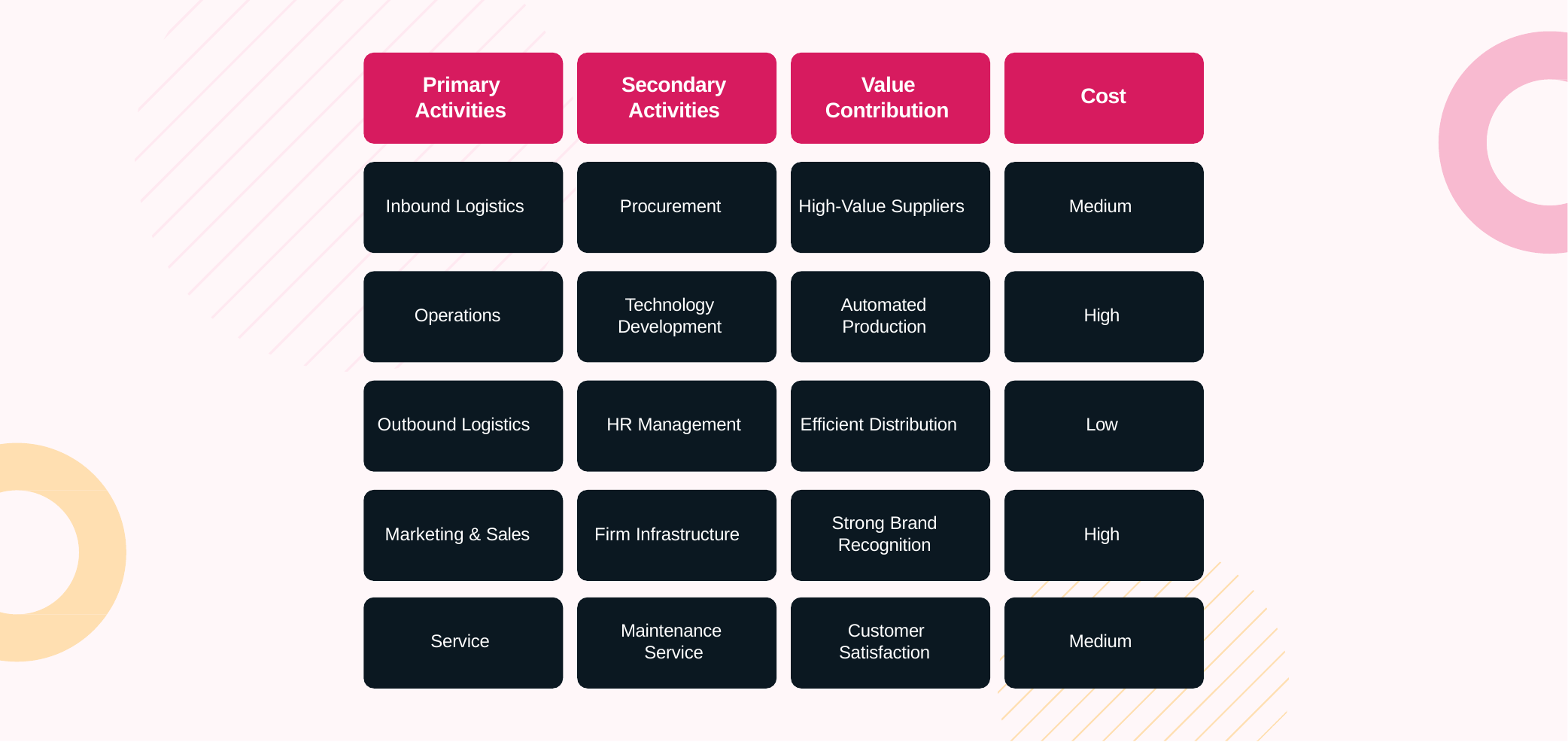

Primary Activities
Secondary Activities
Value Contribution
Cost
Inbound Logistics
Procurement
High-Value Suppliers
Medium
Technology Development
Automated Production
Operations
High
Outbound Logistics
HR Management
Efficient Distribution
Low
Strong Brand Recognition
Marketing & Sales
Firm Infrastructure
High

Maintenance Service
Customer Satisfaction
Service
Medium